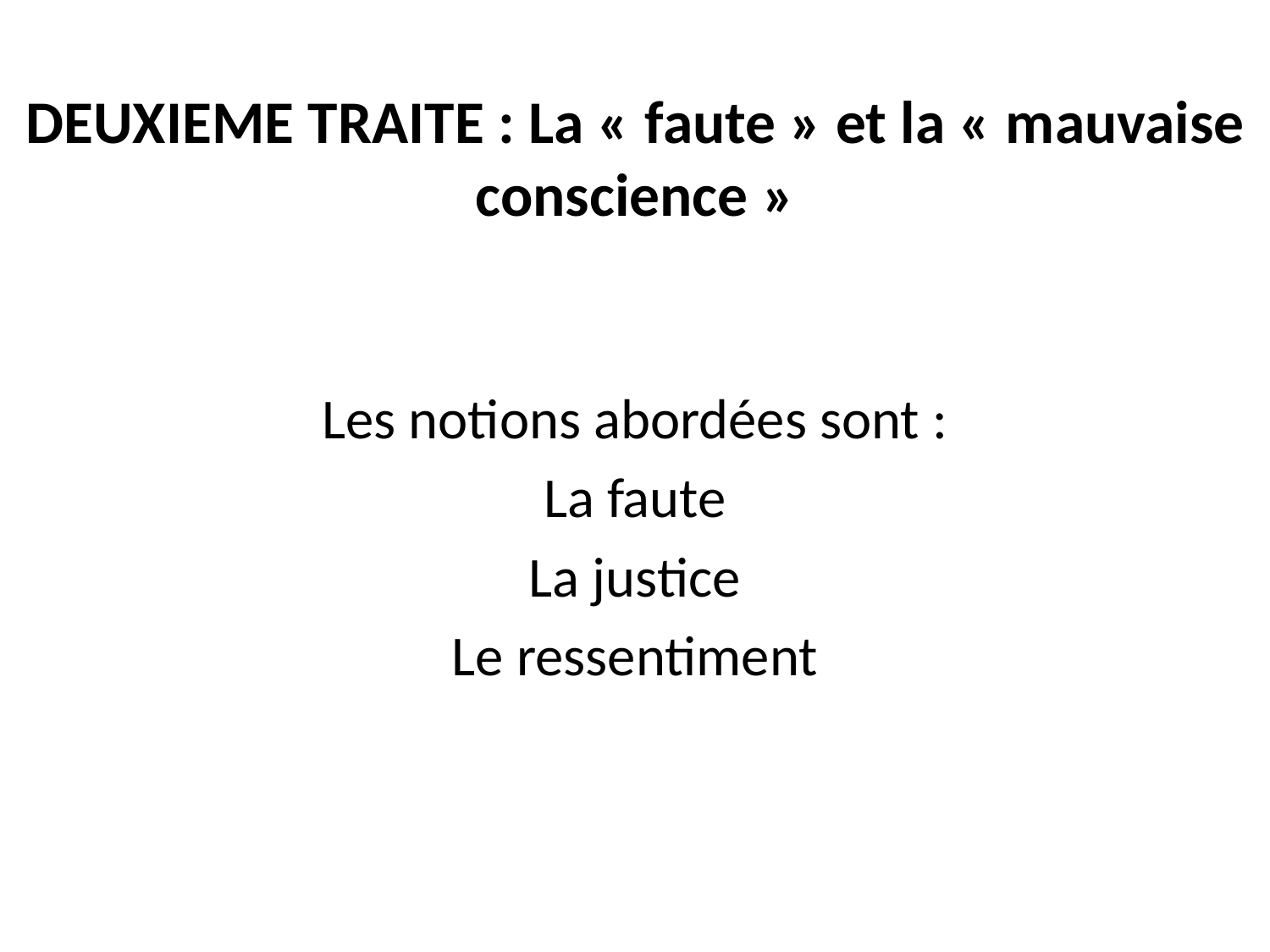

# DEUXIEME TRAITE : La « faute » et la « mauvaise conscience »
Les notions abordées sont :
La faute
La justice
Le ressentiment